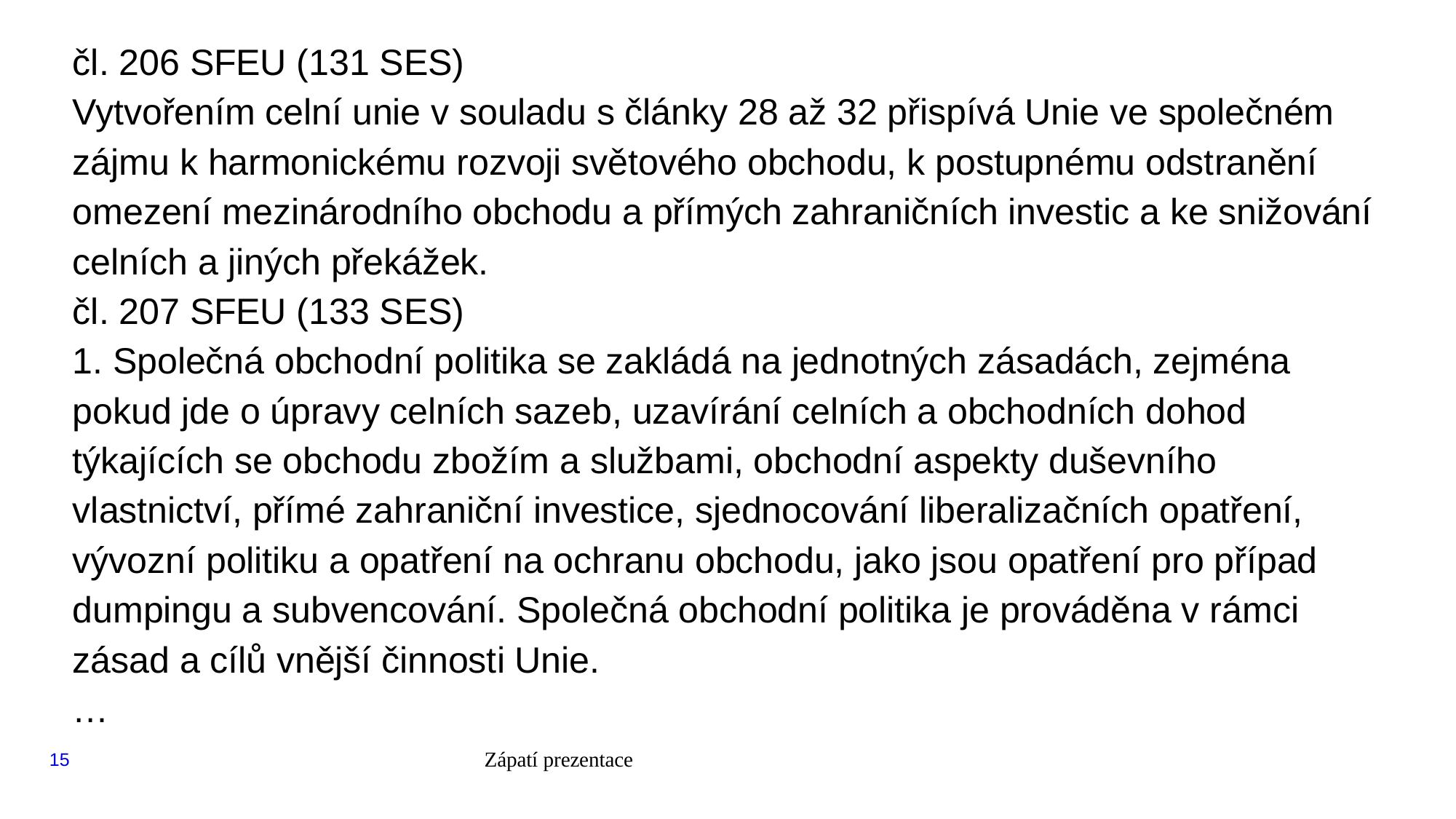

# čl. 206 SFEU (131 SES)
Vytvořením celní unie v souladu s články 28 až 32 přispívá Unie ve společném zájmu k harmonickému rozvoji světového obchodu, k postupnému odstranění omezení mezinárodního obchodu a přímých zahraničních investic a ke snižování celních a jiných překážek.
čl. 207 SFEU (133 SES)
1. Společná obchodní politika se zakládá na jednotných zásadách, zejména pokud jde o úpravy celních sazeb, uzavírání celních a obchodních dohod týkajících se obchodu zbožím a službami, obchodní aspekty duševního vlastnictví, přímé zahraniční investice, sjednocování liberalizačních opatření, vývozní politiku a opatření na ochranu obchodu, jako jsou opatření pro případ dumpingu a subvencování. Společná obchodní politika je prováděna v rámci zásad a cílů vnější činnosti Unie.
…

15
Zápatí prezentace